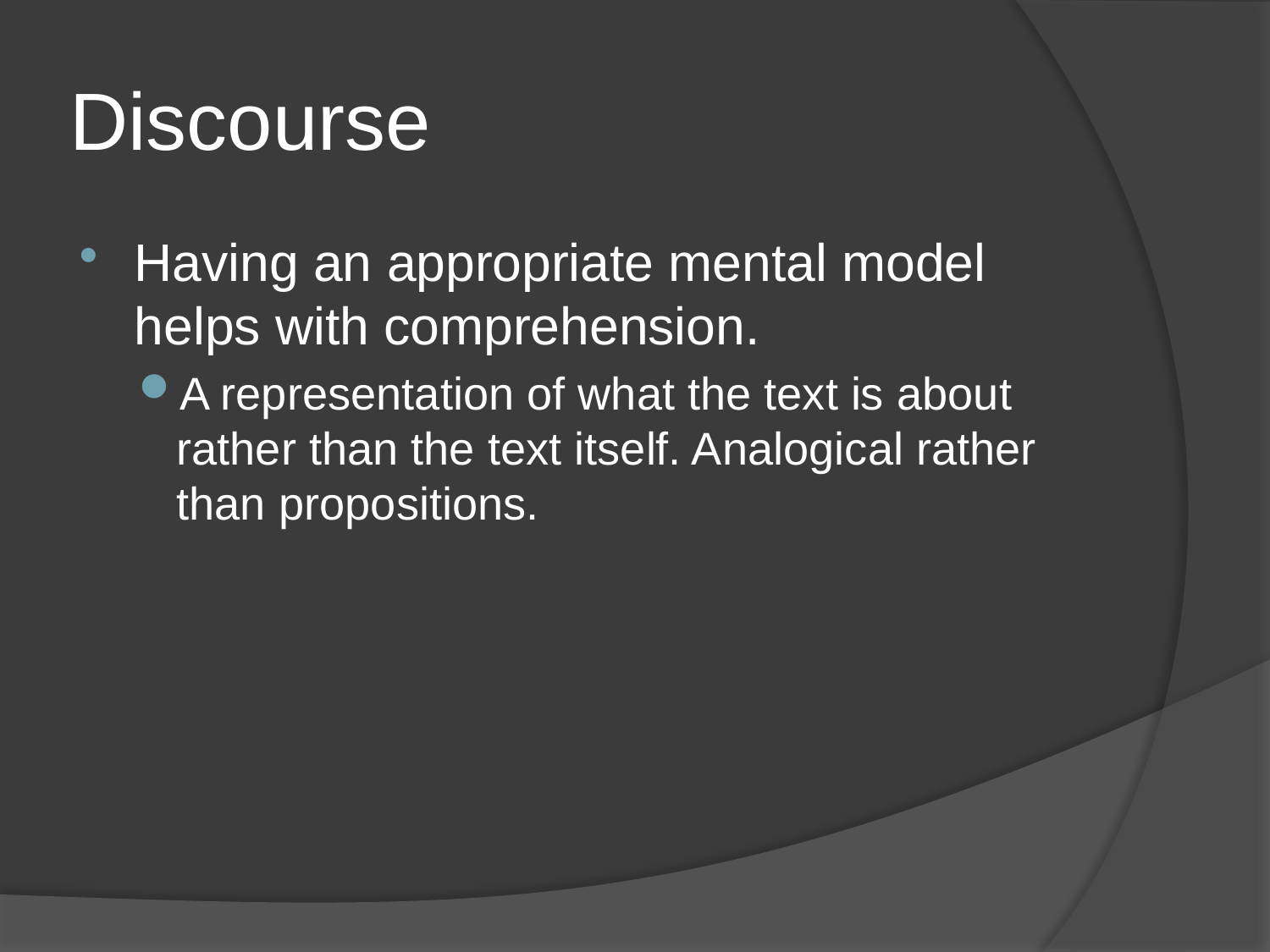

# Discourse
Having an appropriate mental model helps with comprehension.
A representation of what the text is about rather than the text itself. Analogical rather than propositions.